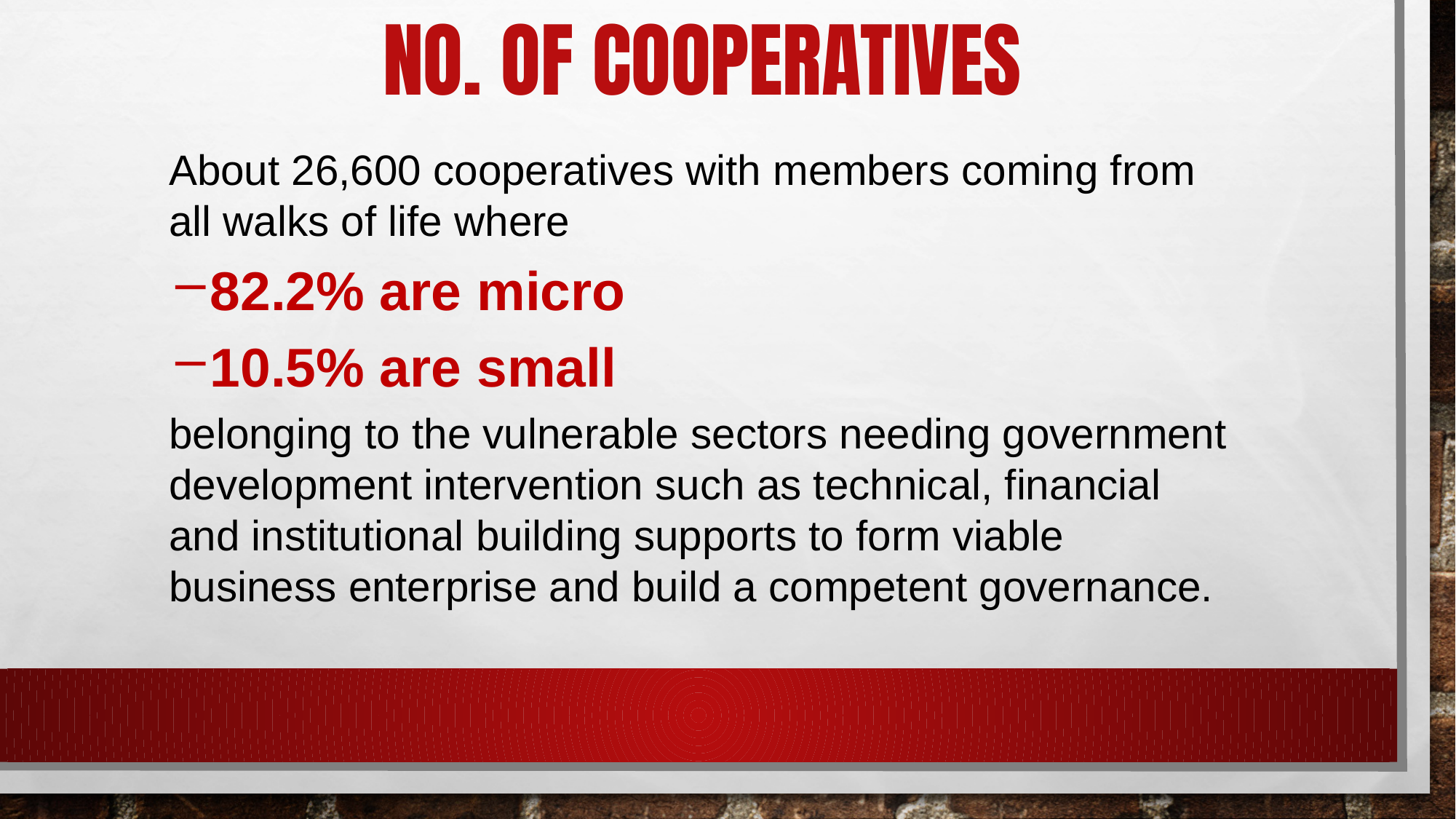

# No. of cooperatives
About 26,600 cooperatives with members coming from all walks of life where
82.2% are micro
10.5% are small
belonging to the vulnerable sectors needing government development intervention such as technical, financial and institutional building supports to form viable business enterprise and build a competent governance.